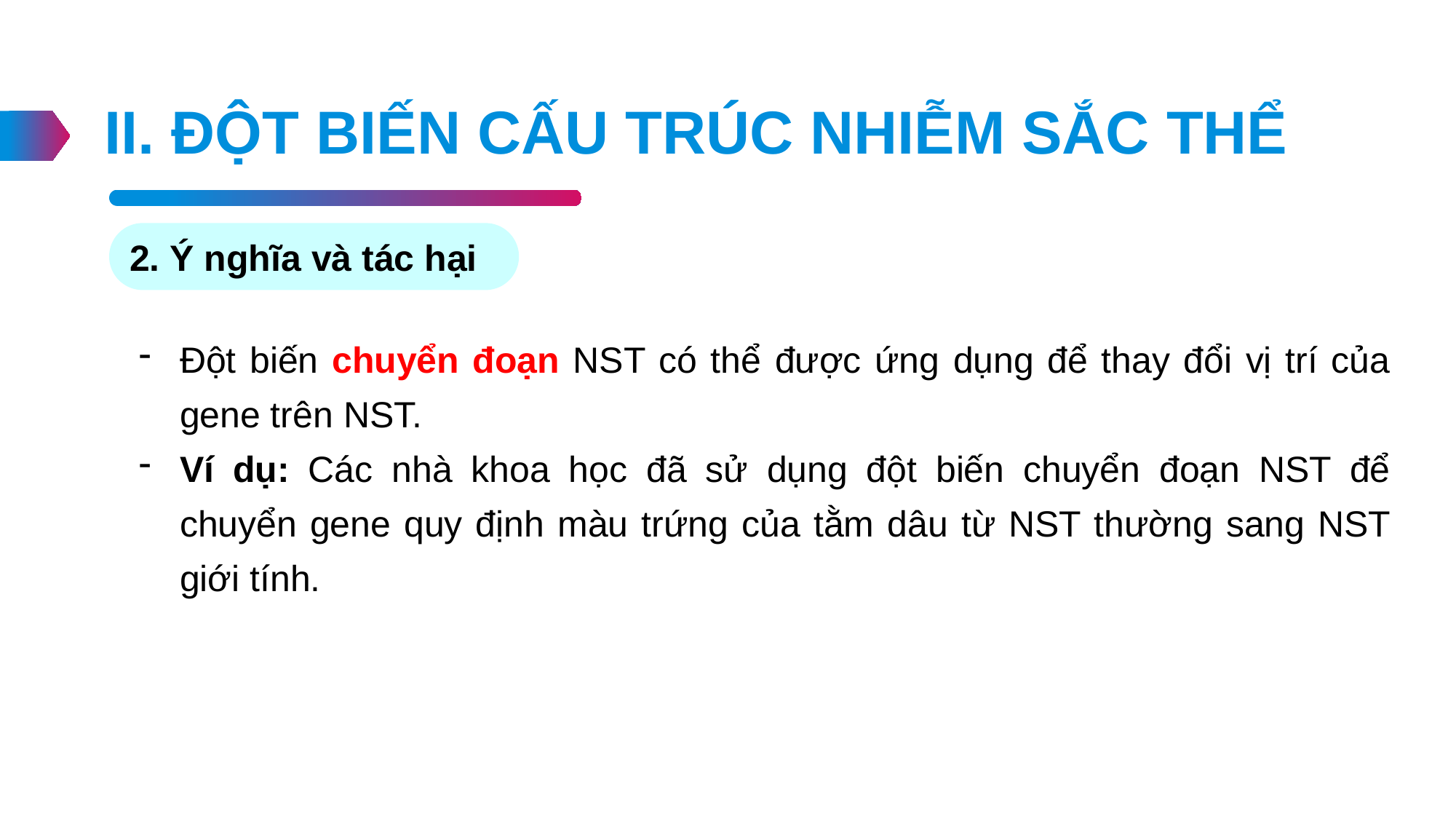

II. ĐỘT BIẾN CẤU TRÚC NHIỄM SẮC THỂ

2. Ý nghĩa và tác hại
Đột biến chuyển đoạn NST có thể được ứng dụng để thay đổi vị trí của gene trên NST.
Ví dụ: Các nhà khoa học đã sử dụng đột biến chuyển đoạn NST để chuyển gene quy định màu trứng của tằm dâu từ NST thường sang NST giới tính.
18